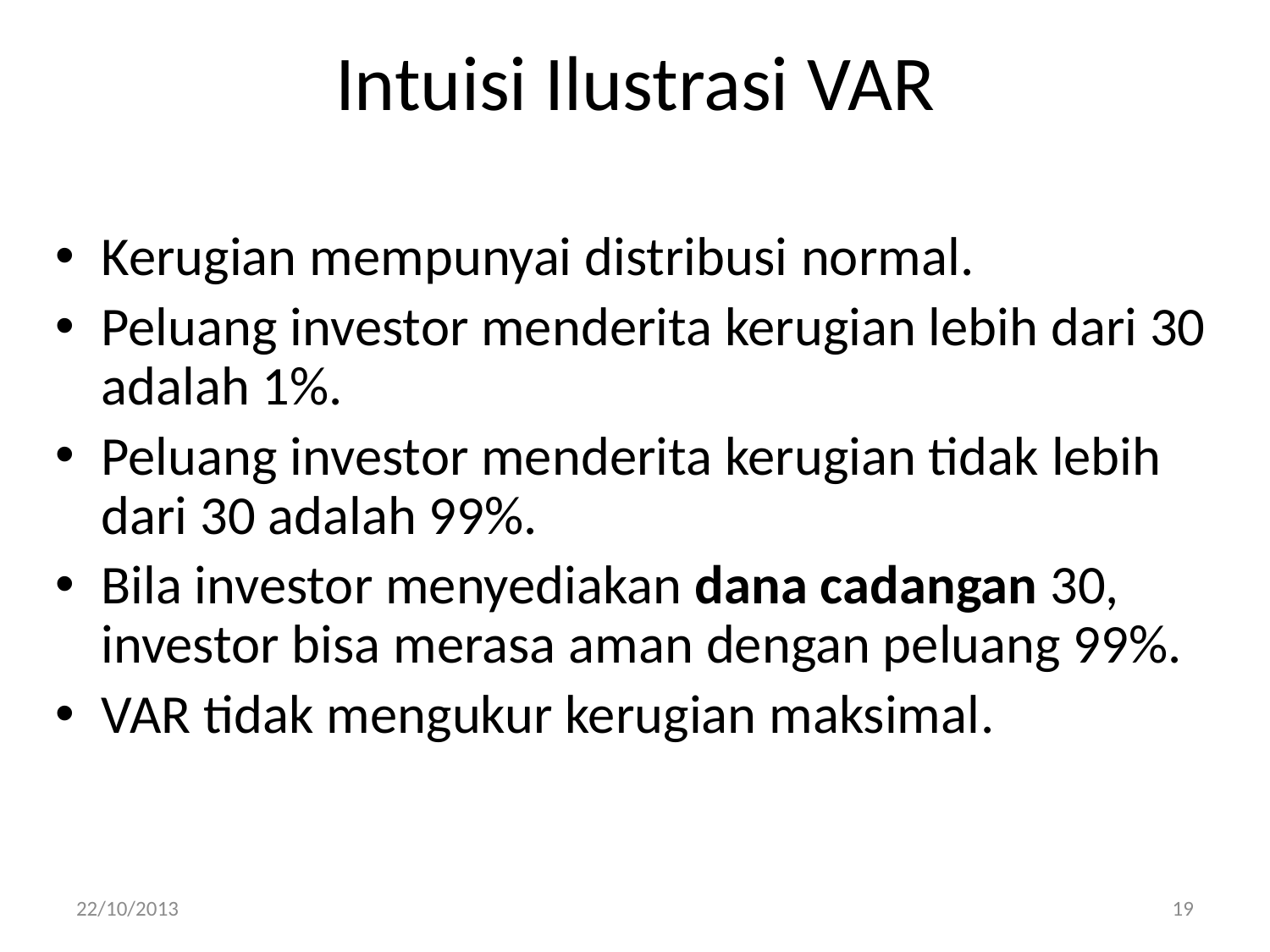

# Intuisi Ilustrasi VAR
Kerugian mempunyai distribusi normal.
Peluang investor menderita kerugian lebih dari 30 adalah 1%.
Peluang investor menderita kerugian tidak lebih dari 30 adalah 99%.
Bila investor menyediakan dana cadangan 30, investor bisa merasa aman dengan peluang 99%.
VAR tidak mengukur kerugian maksimal.
22/10/2013
19